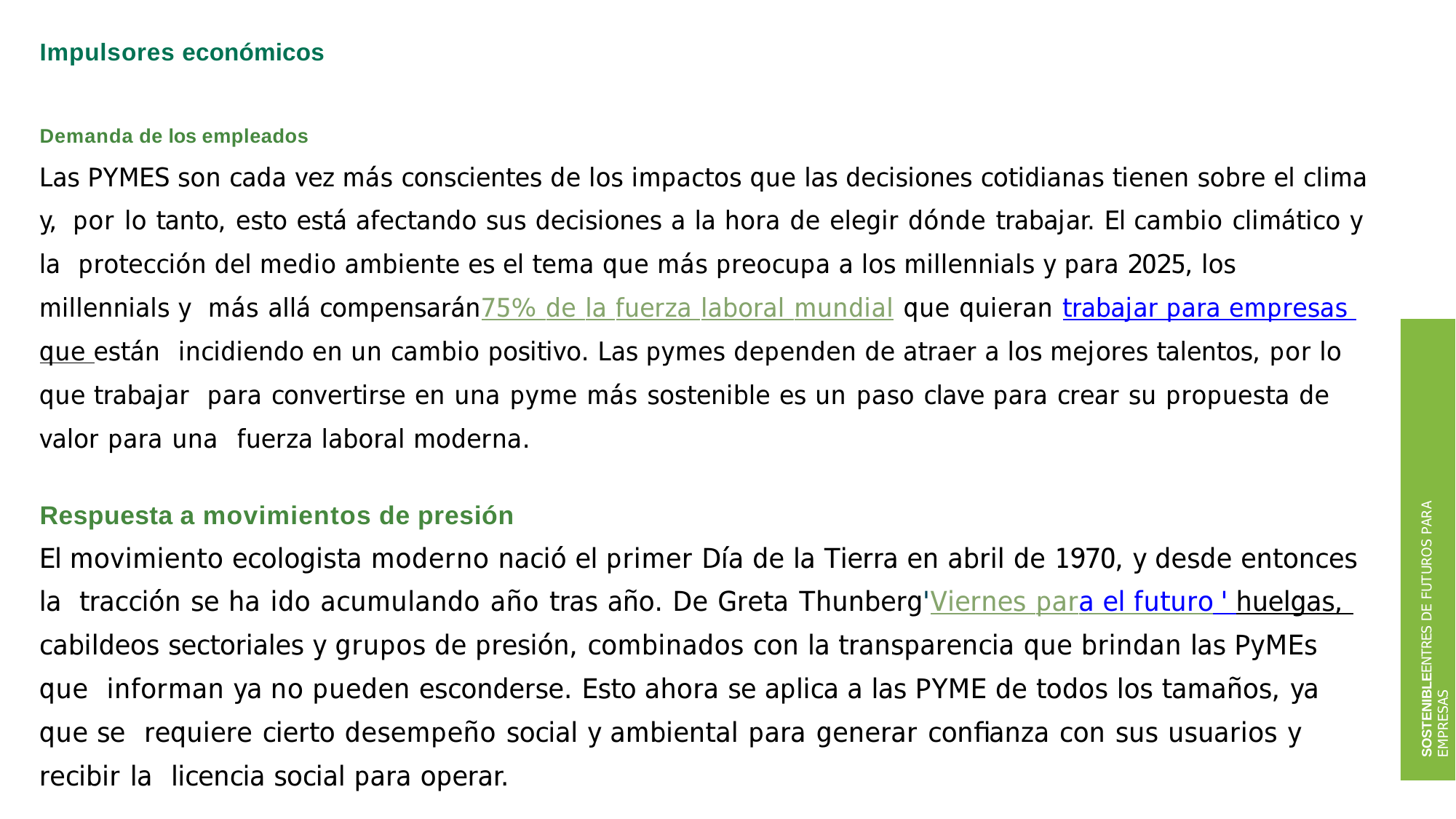

Impulsores económicos

Demanda de los empleados
Las PYMES son cada vez más conscientes de los impactos que las decisiones cotidianas tienen sobre el clima y,  por lo tanto, esto está afectando sus decisiones a la hora de elegir dónde trabajar. El cambio climático y la  protección del medio ambiente es el tema que más preocupa a los millennials y para 2025, los millennials y  más allá compensarán75% de la fuerza laboral mundial que quieran trabajar para empresas que están  incidiendo en un cambio positivo. Las pymes dependen de atraer a los mejores talentos, por lo que trabajar  para convertirse en una pyme más sostenible es un paso clave para crear su propuesta de valor para una  fuerza laboral moderna.

Respuesta a movimientos de presión
El movimiento ecologista moderno nació el primer Día de la Tierra en abril de 1970, y desde entonces la  tracción se ha ido acumulando año tras año. De Greta Thunberg'Viernes para el futuro ' huelgas,  cabildeos sectoriales y grupos de presión, combinados con la transparencia que brindan las PyMEs que  informan ya no pueden esconderse. Esto ahora se aplica a las PYME de todos los tamaños, ya que se  requiere cierto desempeño social y ambiental para generar confianza con sus usuarios y recibir la  licencia social para operar.

SOSTENIBLEENTRES DE FUTUROS PARA EMPRESAS